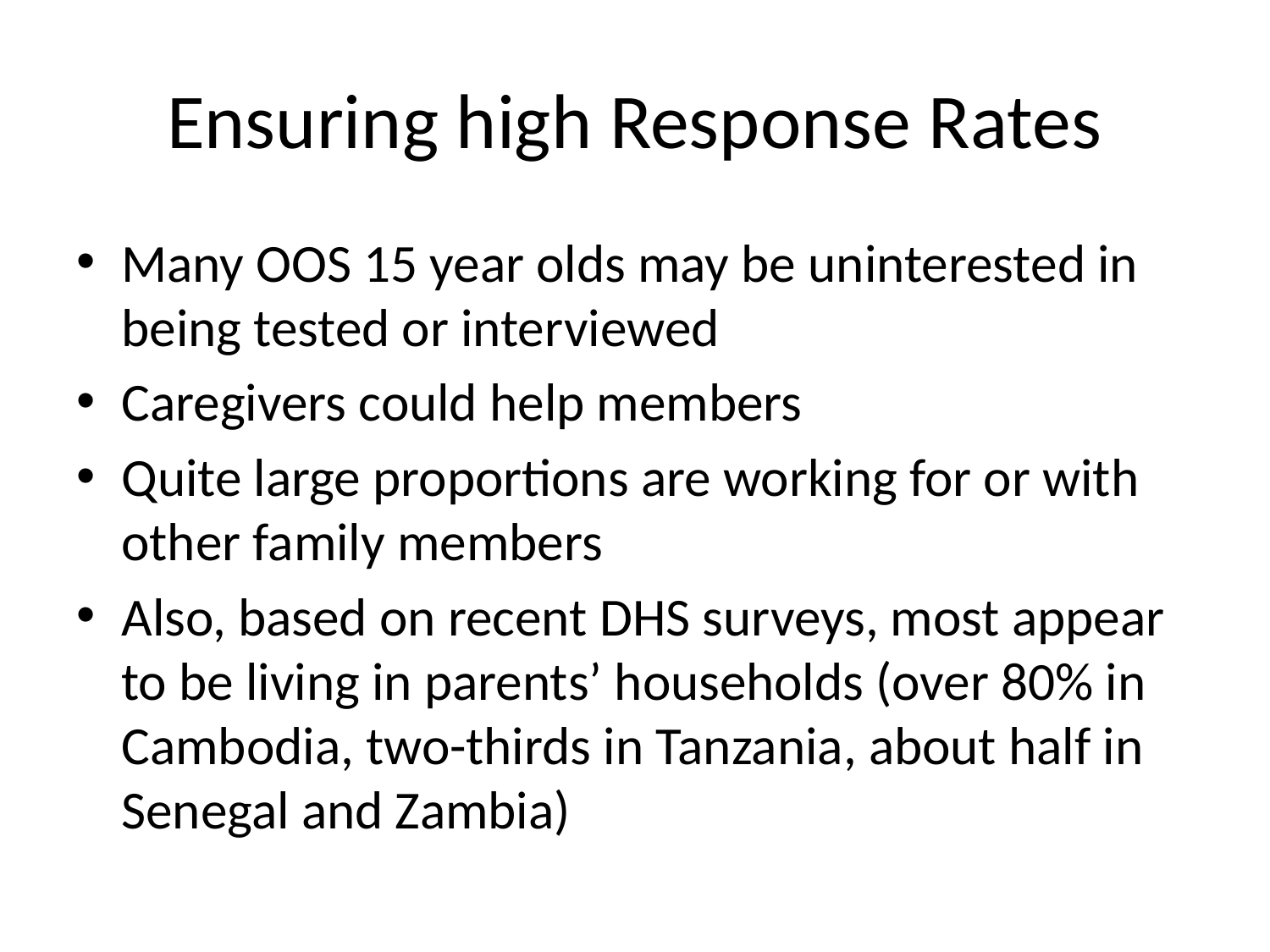

# Ensuring high Response Rates
Many OOS 15 year olds may be uninterested in being tested or interviewed
Caregivers could help members
Quite large proportions are working for or with other family members
Also, based on recent DHS surveys, most appear to be living in parents’ households (over 80% in Cambodia, two-thirds in Tanzania, about half in Senegal and Zambia)